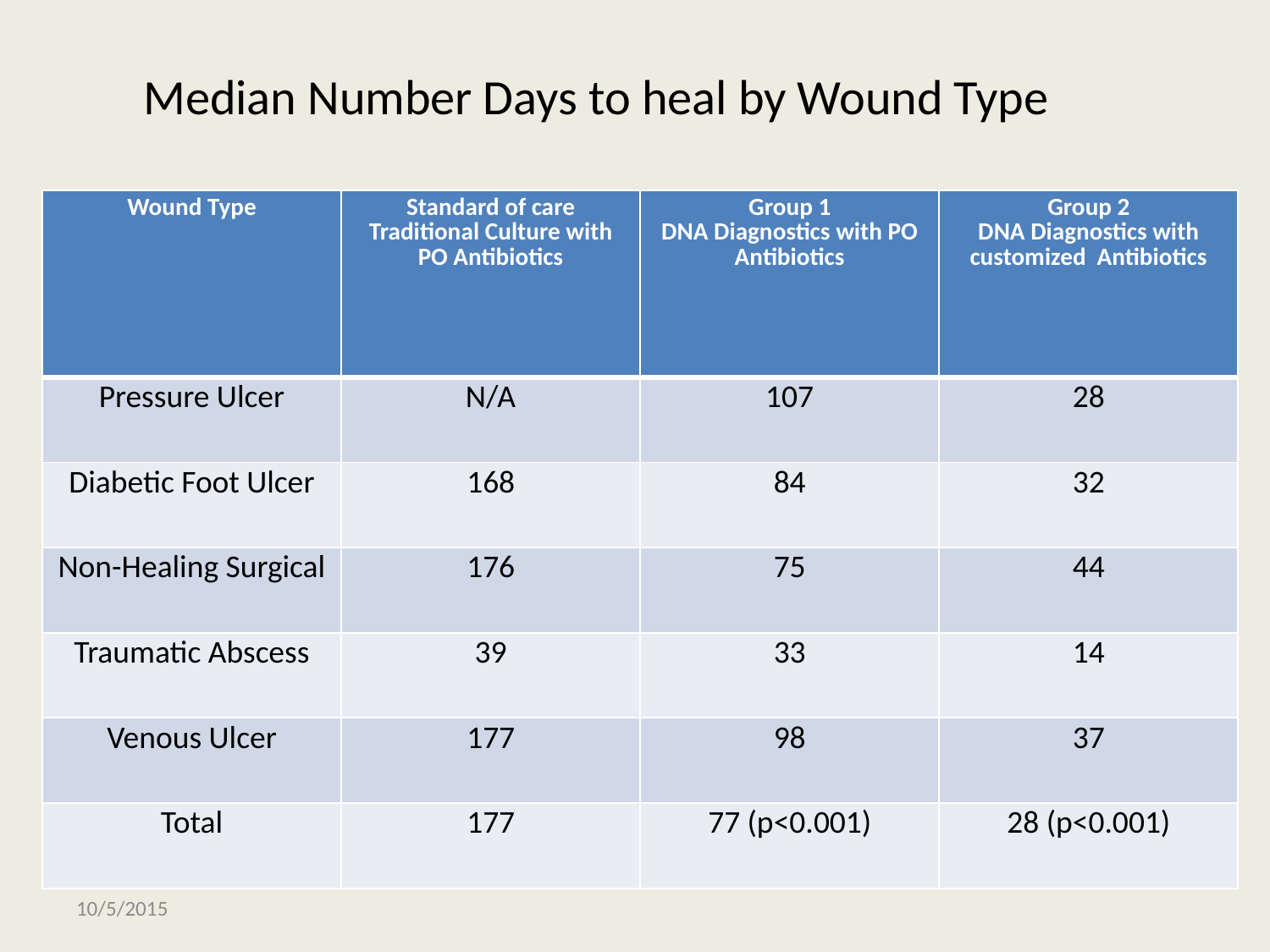

# Median Number Days to heal by Wound Type
| Wound Type | Standard of care Traditional Culture with PO Antibiotics | Group 1 DNA Diagnostics with PO Antibiotics | Group 2 DNA Diagnostics with customized Antibiotics |
| --- | --- | --- | --- |
| Pressure Ulcer | N/A | 107 | 28 |
| Diabetic Foot Ulcer | 168 | 84 | 32 |
| Non-Healing Surgical | 176 | 75 | 44 |
| Traumatic Abscess | 39 | 33 | 14 |
| Venous Ulcer | 177 | 98 | 37 |
| Total | 177 | 77 (p<0.001) | 28 (p<0.001) |
10/5/2015